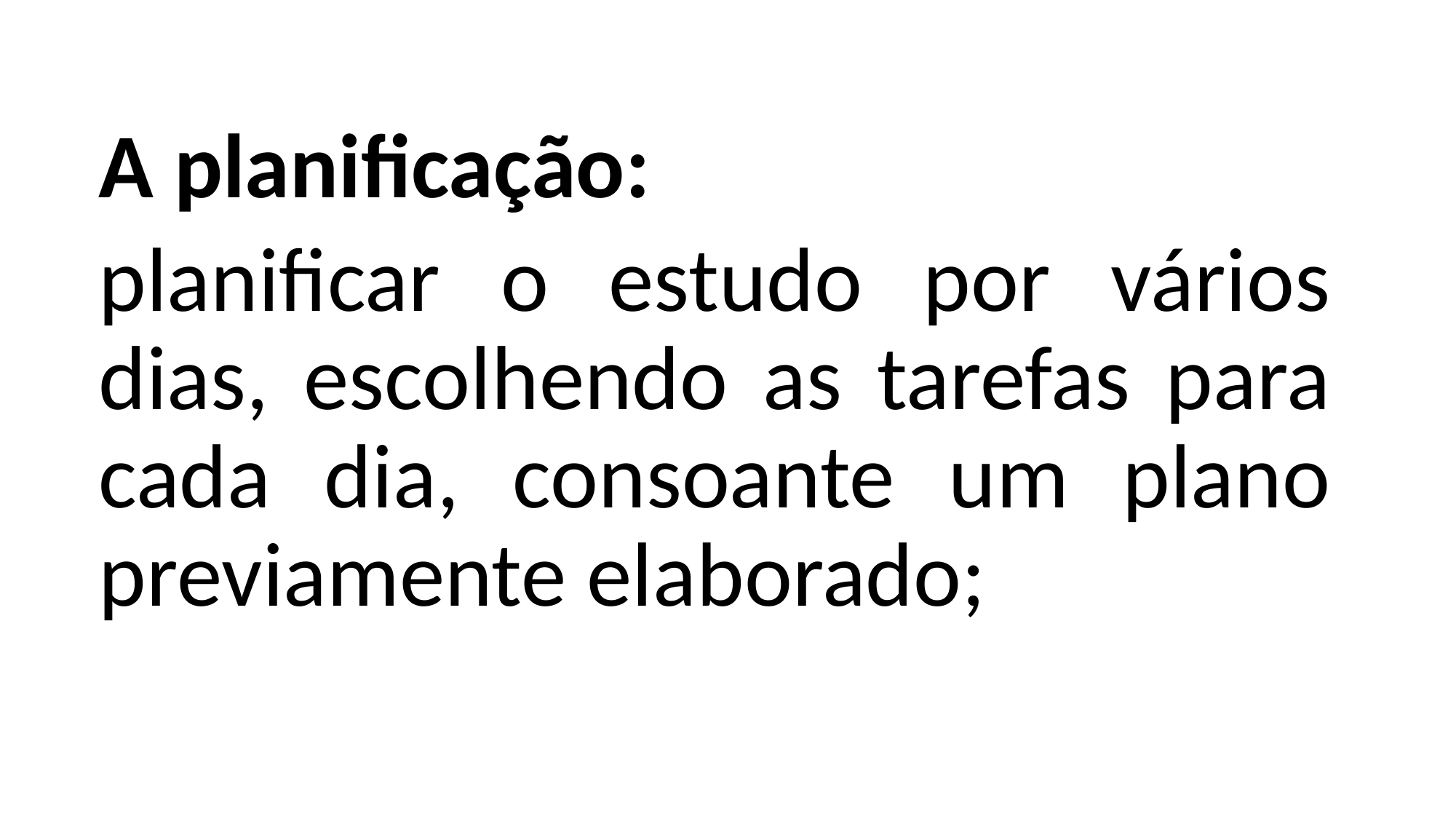

A planificação:
planificar o estudo por vários dias, escolhendo as tarefas para cada dia, consoante um plano previamente elaborado;